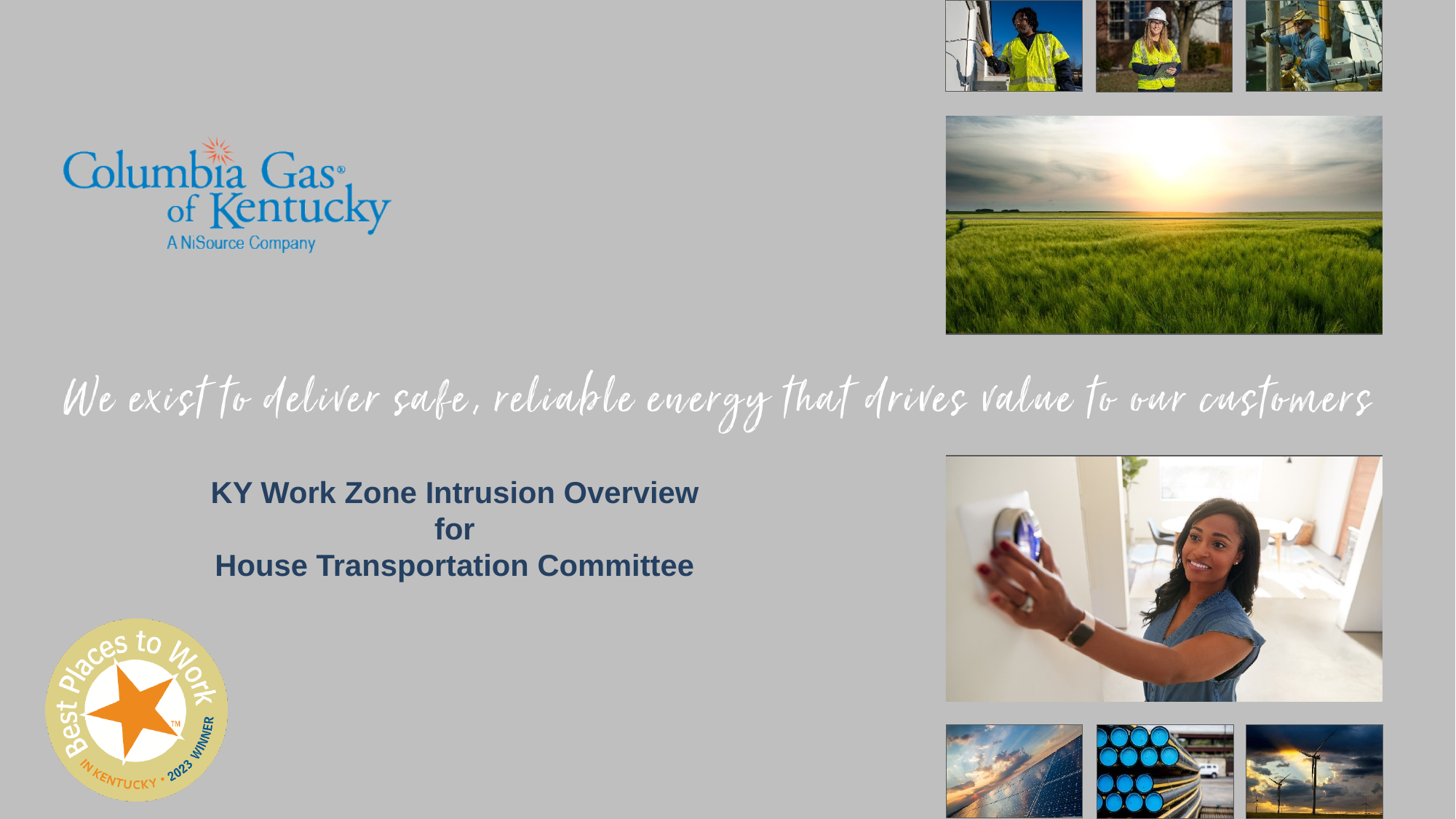

# KY Work Zone Intrusion Overview for House Transportation Committee